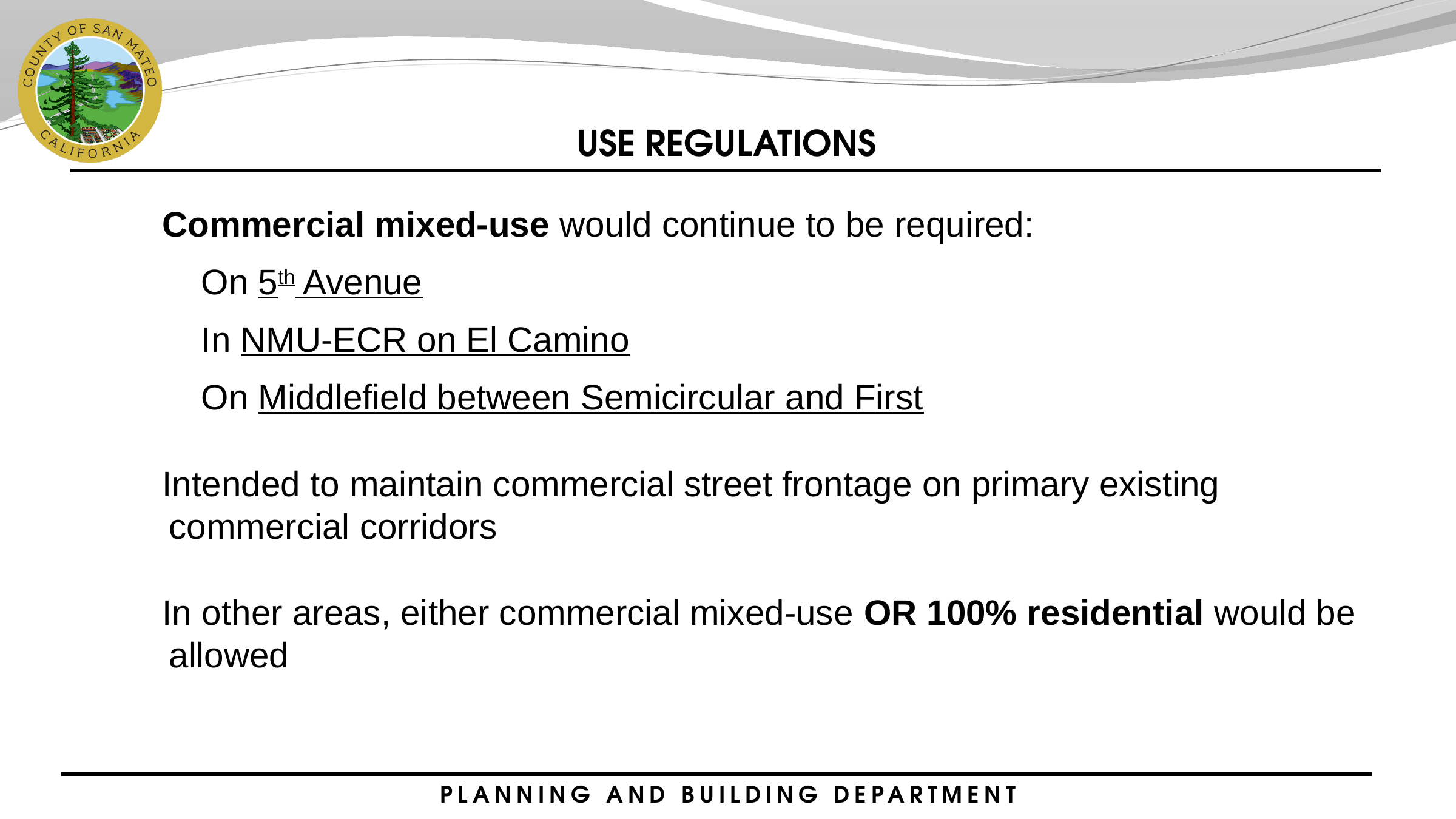

USE REGULATIONS
Commercial mixed-use would continue to be required:
On 5th Avenue
In NMU-ECR on El Camino
On Middlefield between Semicircular and First

Intended to maintain commercial street frontage on primary existing commercial corridors

In other areas, either commercial mixed-use OR 100% residential would be allowed
PLANNING AND BUILDING DEPARTMENT